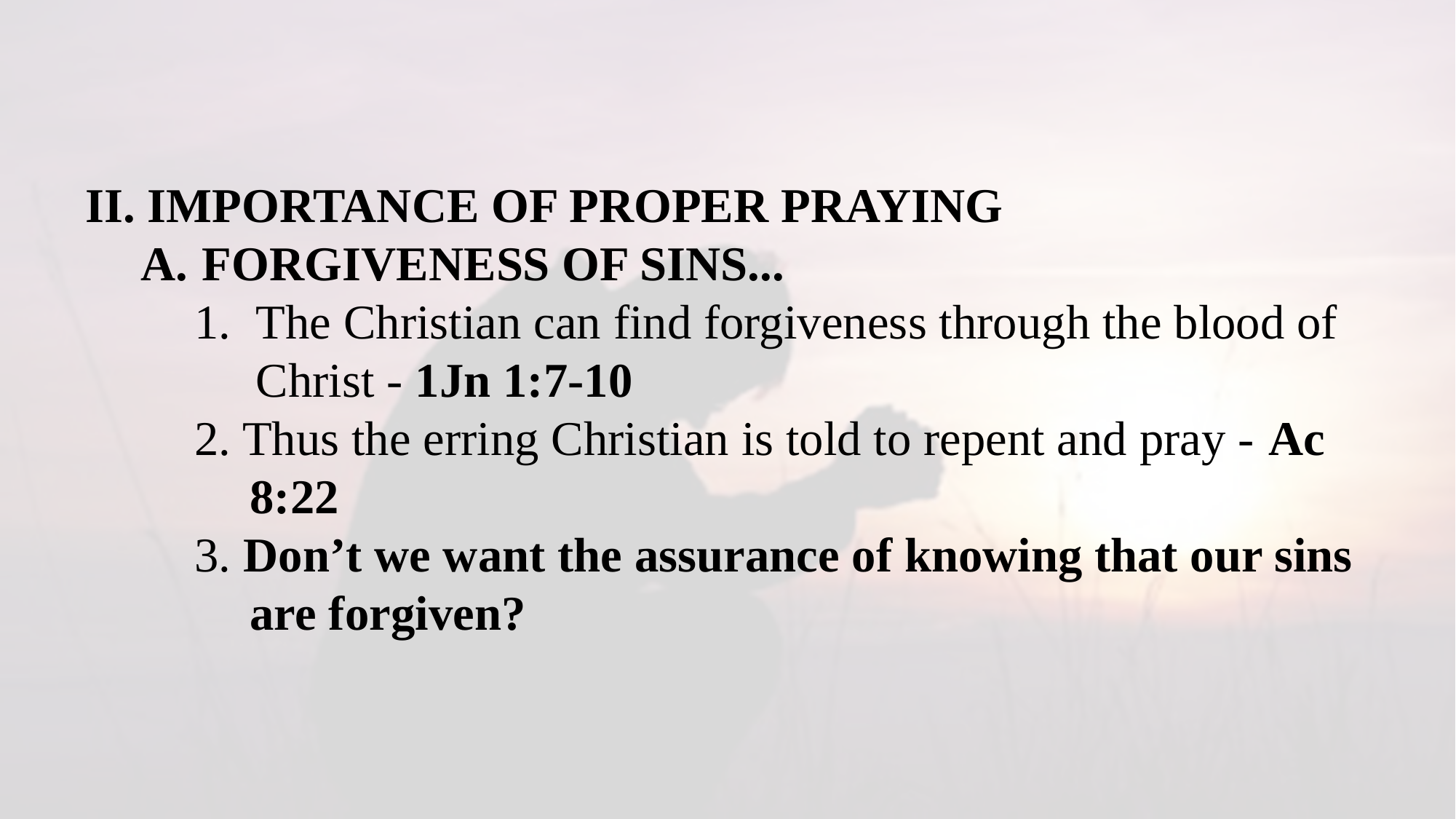

II. IMPORTANCE OF PROPER PRAYING
FORGIVENESS OF SINS...
The Christian can find forgiveness through the blood of Christ - 1Jn 1:7-10
2. Thus the erring Christian is told to repent and pray - Ac 8:22
3. Don’t we want the assurance of knowing that our sins are forgiven?